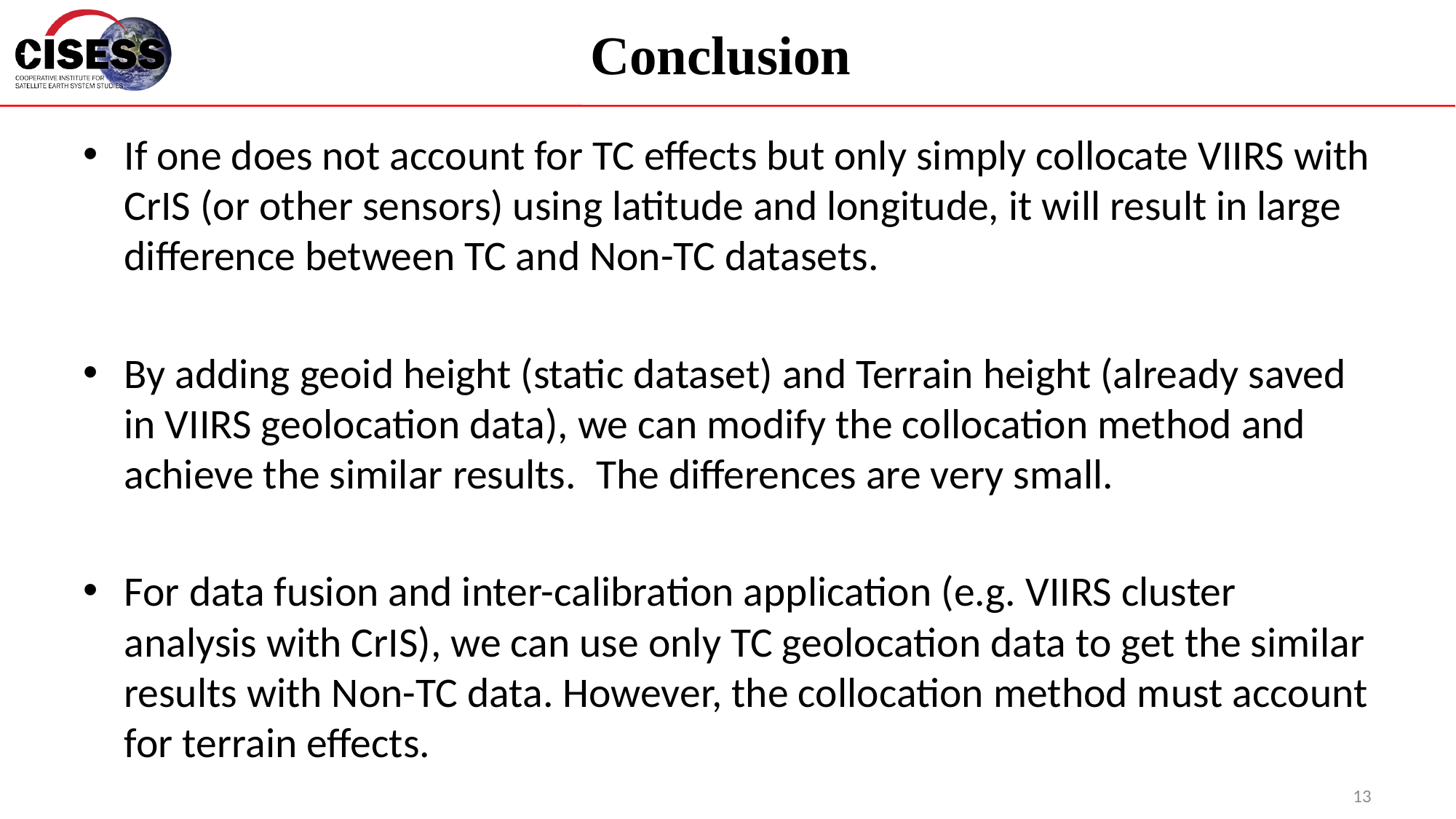

# Conclusion
If one does not account for TC effects but only simply collocate VIIRS with CrIS (or other sensors) using latitude and longitude, it will result in large difference between TC and Non-TC datasets.

By adding geoid height (static dataset) and Terrain height (already saved in VIIRS geolocation data), we can modify the collocation method and achieve the similar results.  The differences are very small.

For data fusion and inter-calibration application (e.g. VIIRS cluster analysis with CrIS), we can use only TC geolocation data to get the similar results with Non-TC data. However, the collocation method must account for terrain effects.

13